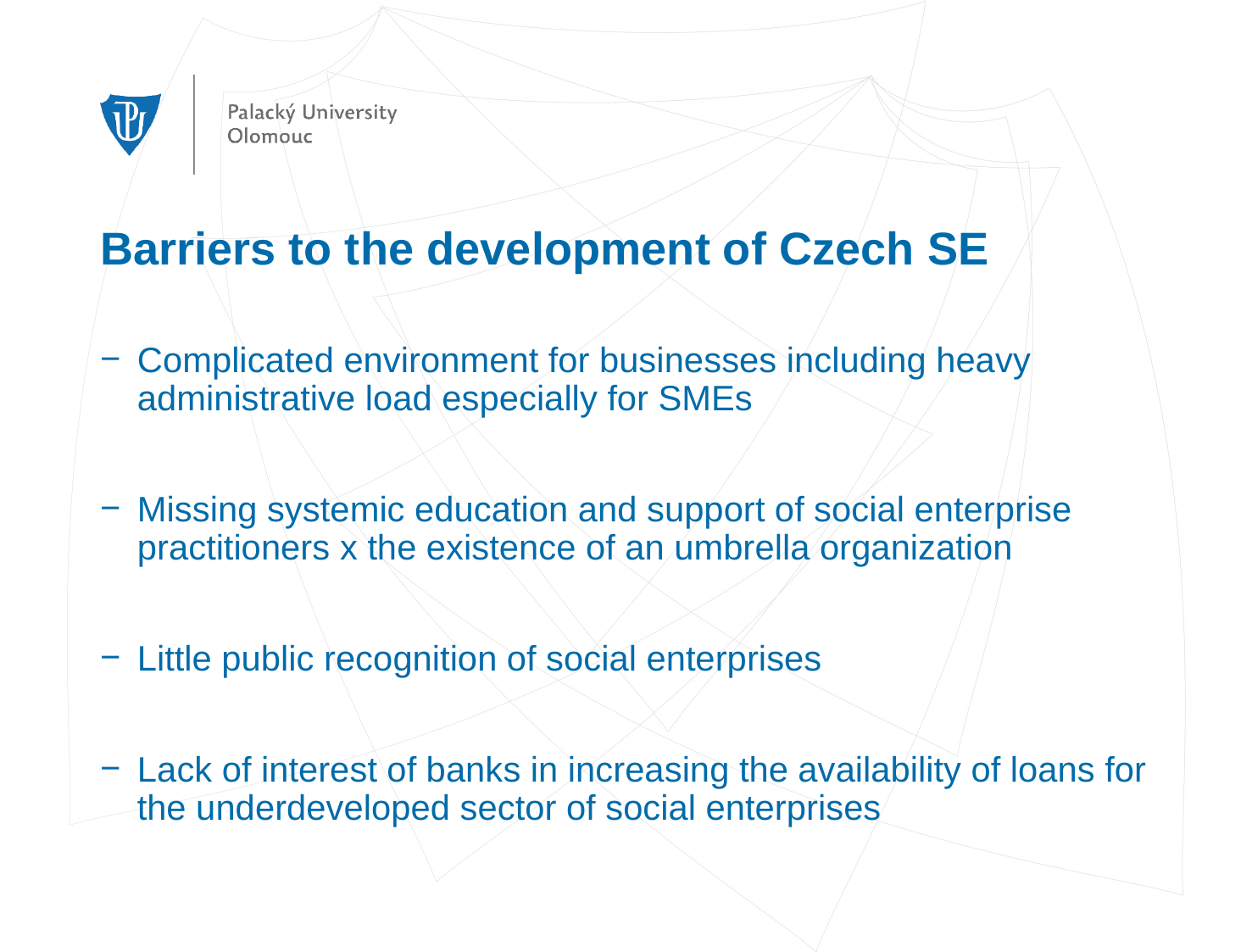

# Barriers to the development of Czech SE
Complicated environment for businesses including heavy administrative load especially for SMEs

Missing systemic education and support of social enterprise practitioners x the existence of an umbrella organization

Little public recognition of social enterprises

Lack of interest of banks in increasing the availability of loans for the underdeveloped sector of social enterprises